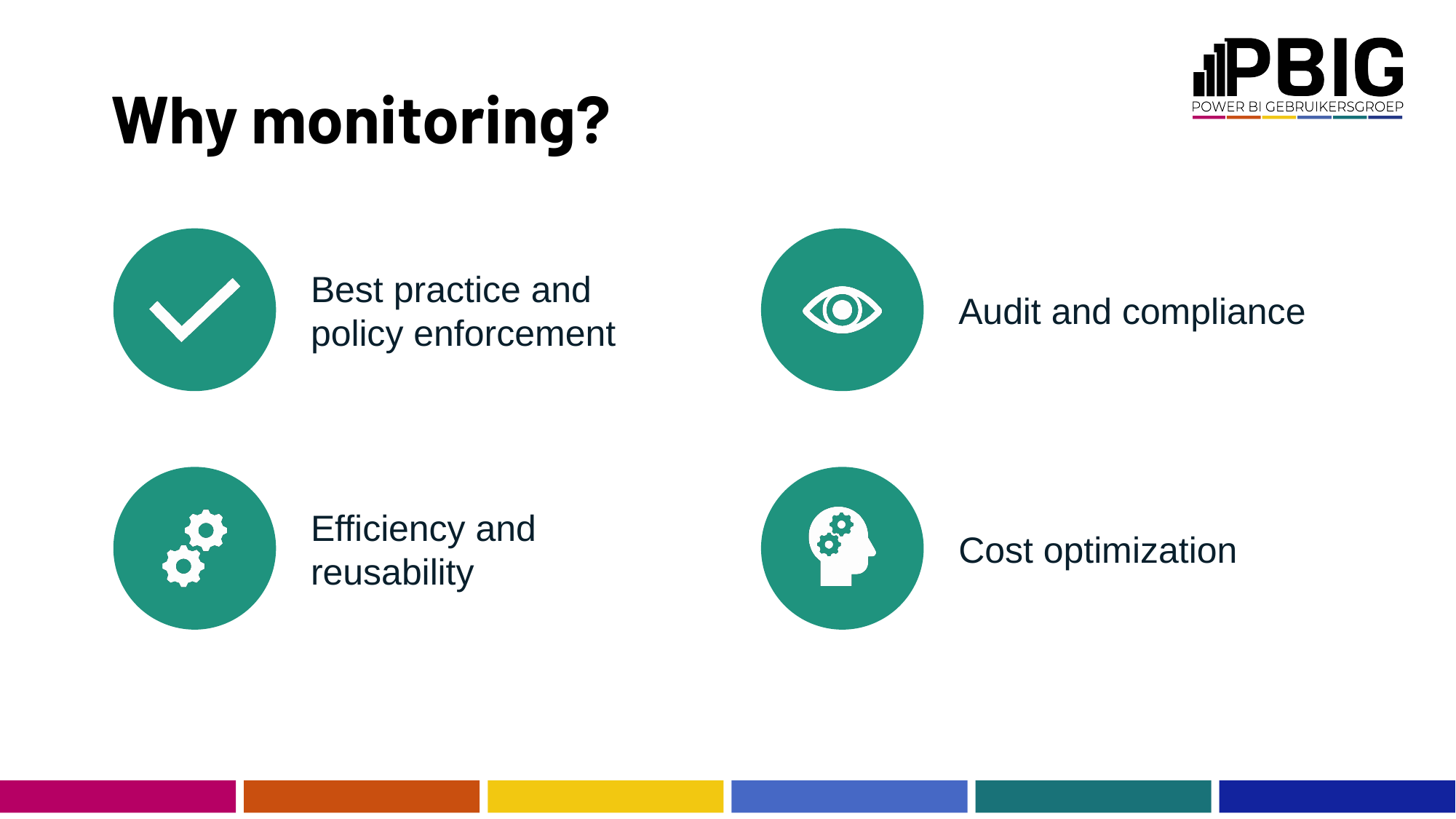

# Why monitoring?
Best practice and policy enforcement
Audit and compliance
Efficiency and reusability
Cost optimization